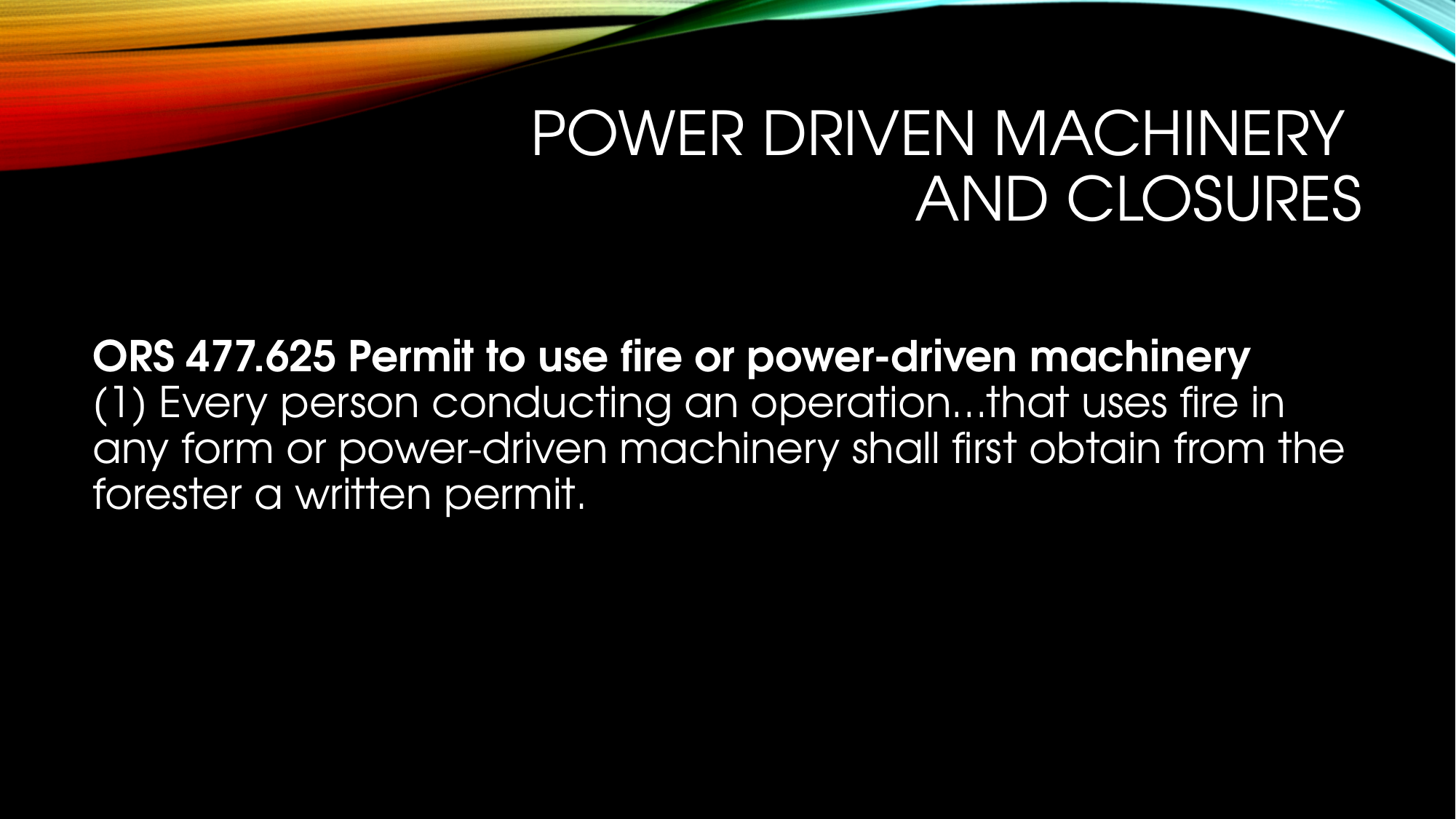

# Power driven machinery and closures
ORS 477.625 Permit to use fire or power-driven machinery
(1) Every person conducting an operation…that uses fire in any form or power-driven machinery shall first obtain from the forester a written permit.